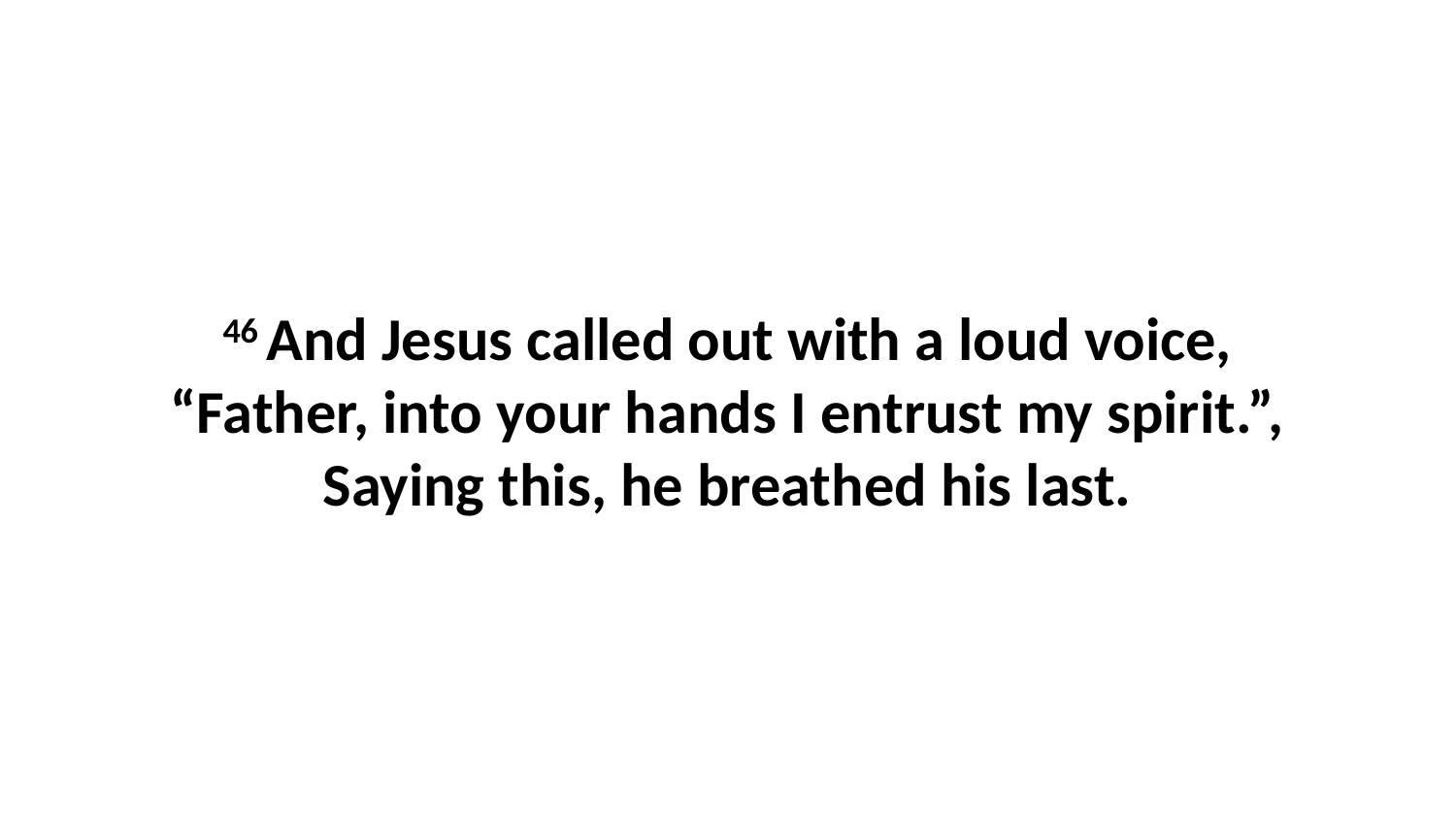

46 And Jesus called out with a loud voice, “Father, into your hands I entrust my spirit.”, Saying this, he breathed his last.